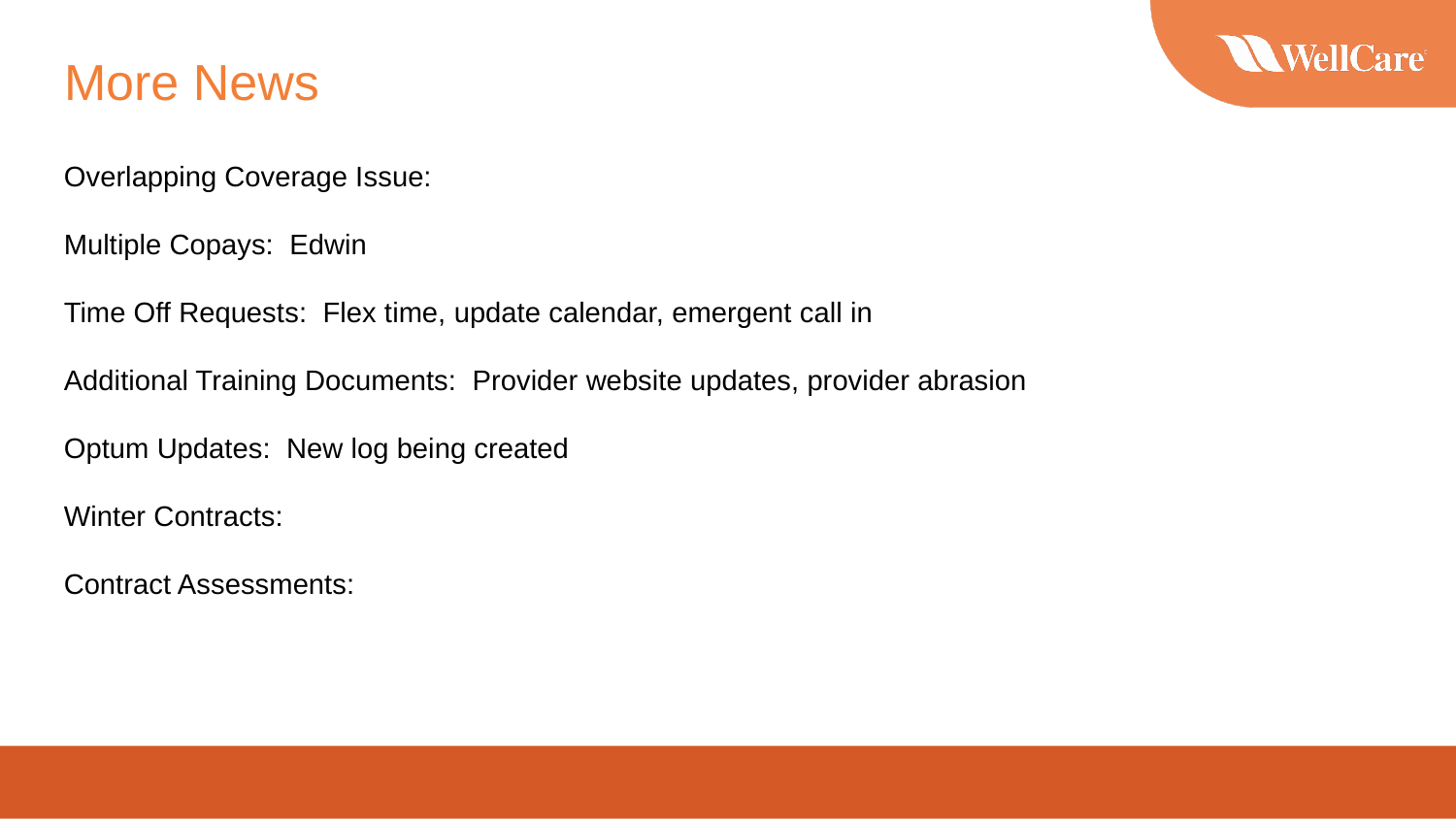

# More News
Overlapping Coverage Issue:

Multiple Copays:  Edwin

Time Off Requests:  Flex time, update calendar, emergent call in

Additional Training Documents:  Provider website updates, provider abrasion

Optum Updates:  New log being created

Winter Contracts:

Contract Assessments: